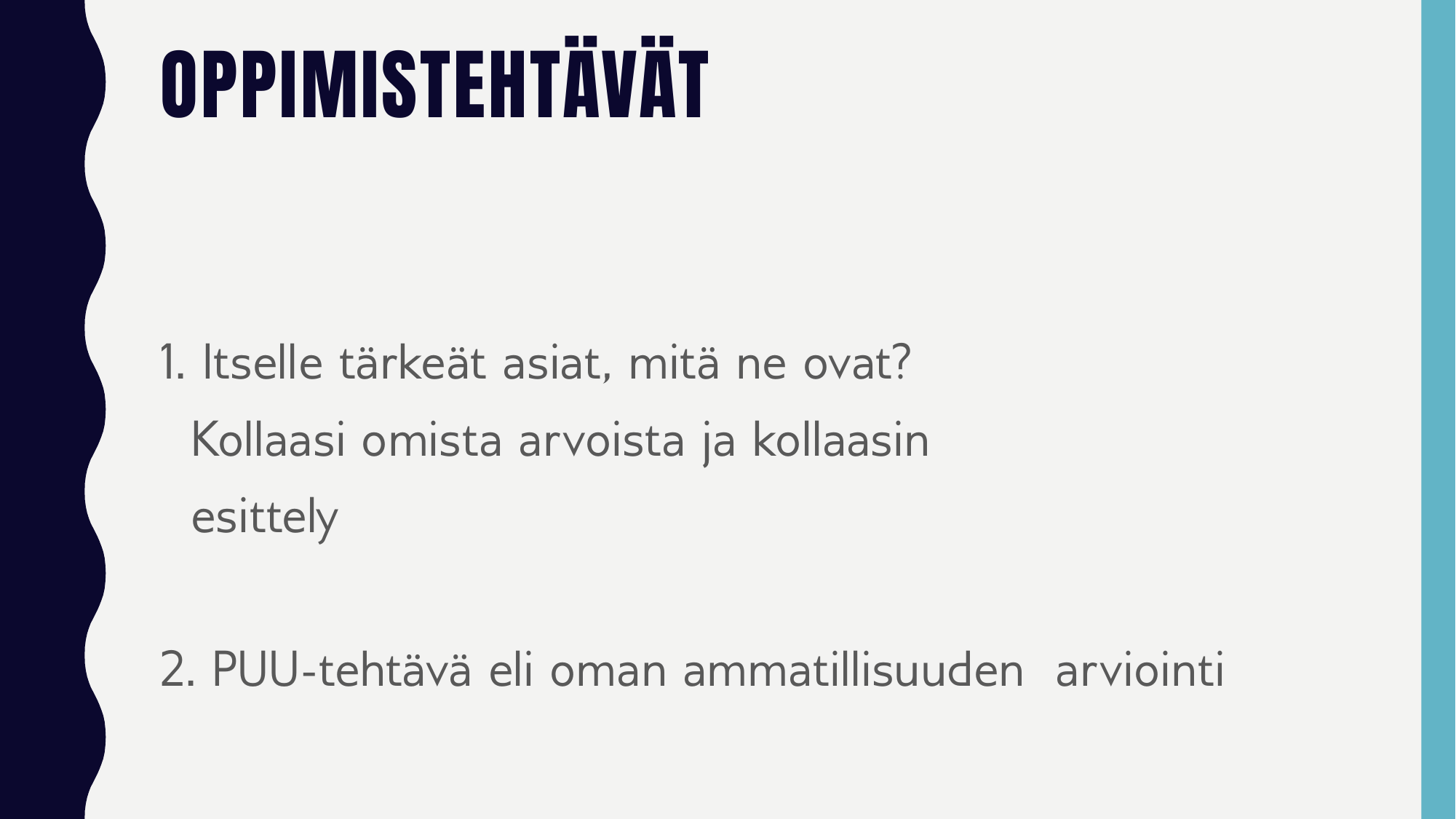

# OPPIMISTEHTÄVÄT

1. Itselle tärkeät asiat, mitä ne ovat?
  Kollaasi omista arvoista ja kollaasin
  esittely

2. PUU-tehtävä eli oman ammatillisuuden  arviointi